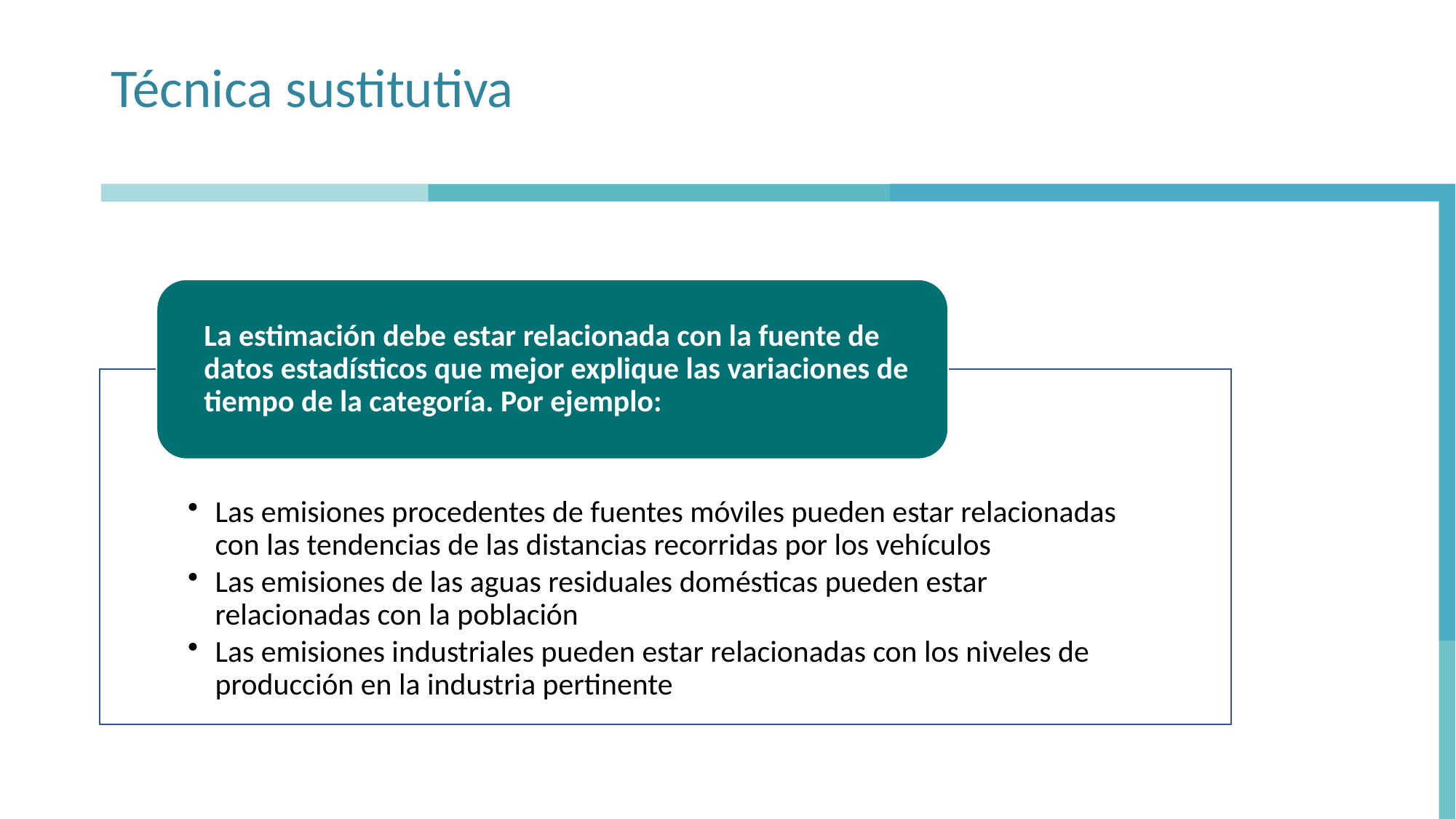

# Técnica sustitutiva
Las emisiones procedentes de fuentes móviles pueden estar relacionadas con las tendencias de las distancias recorridas por los vehículos
Las emisiones de las aguas residuales domésticas pueden estar relacionadas con la población
Las emisiones industriales pueden estar relacionadas con los niveles de producción en la industria pertinente
La estimación debe estar relacionada con la fuente de datos estadísticos que mejor explique las variaciones de tiempo de la categoría. Por ejemplo: